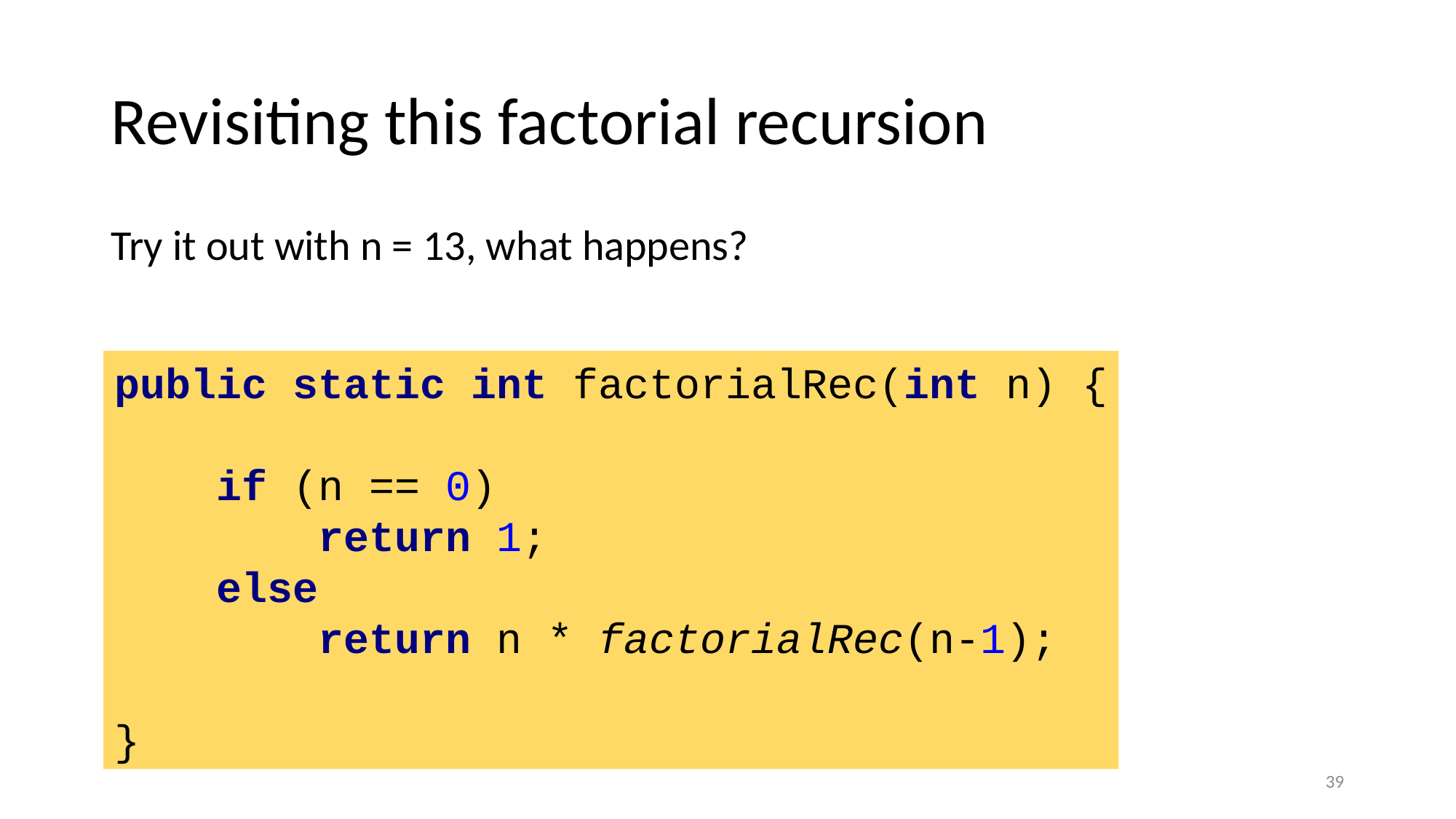

# Revisiting this factorial recursion
Try it out with n = 13, what happens?
public static int factorialRec(int n) {
    if (n == 0)
        return 1;
    else
        return n * factorialRec(n-1);
}
39